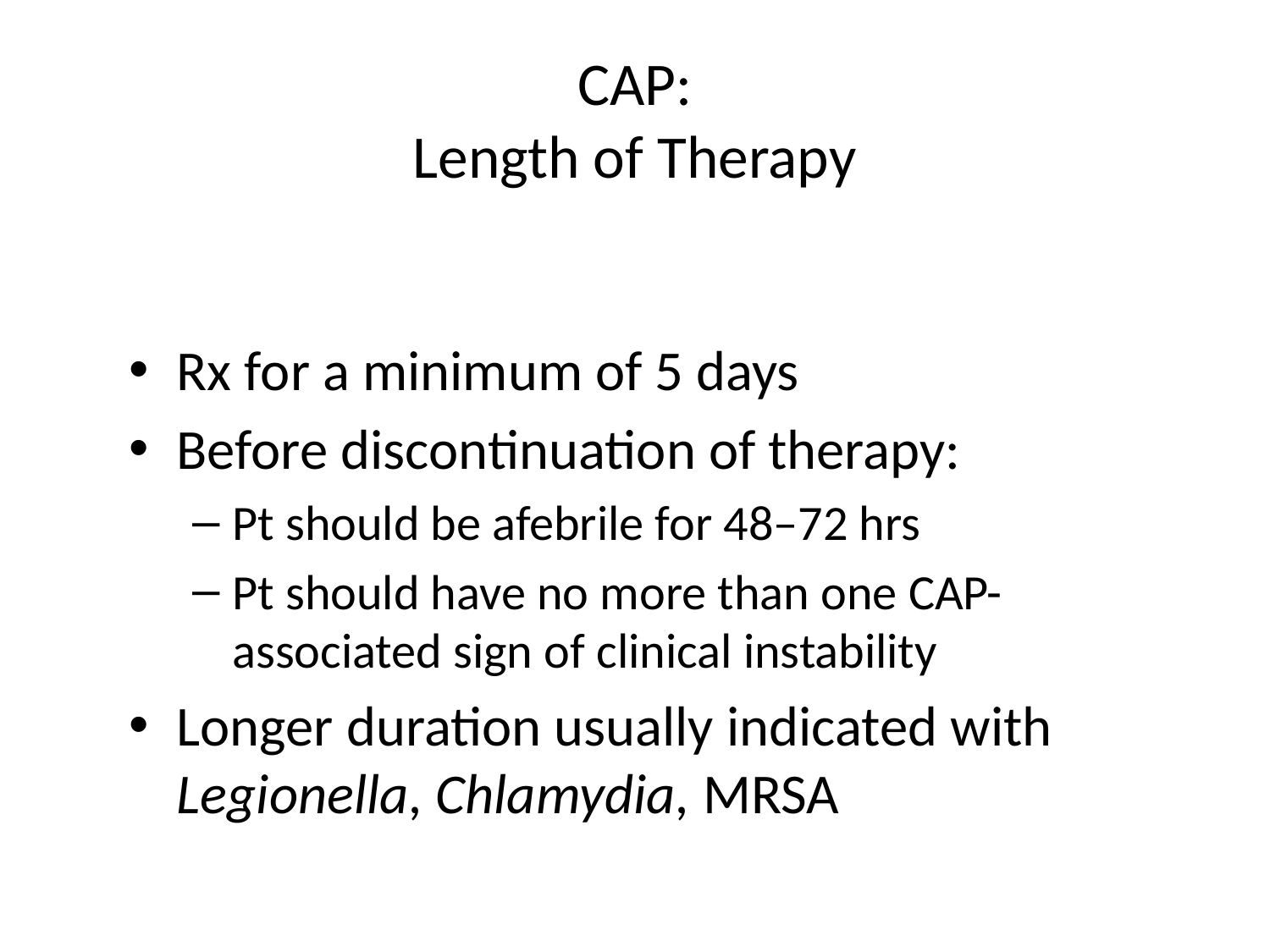

# CAP: Length of Therapy
Rx for a minimum of 5 days
Before discontinuation of therapy:
Pt should be afebrile for 48–72 hrs
Pt should have no more than one CAP-associated sign of clinical instability
Longer duration usually indicated with Legionella, Chlamydia, MRSA